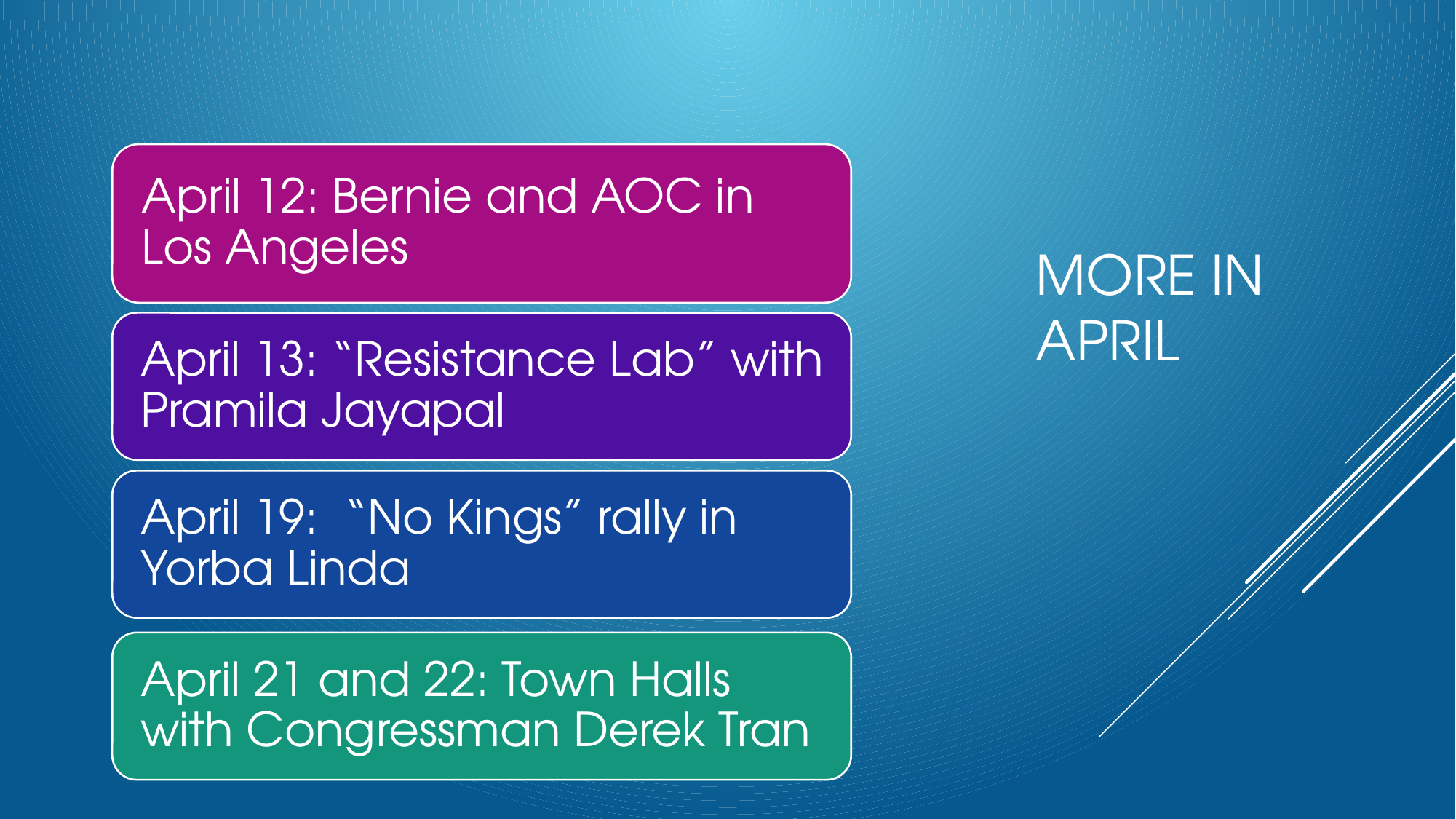

April 12: Bernie and AOC in Los Angeles
April 13: “Resistance Lab” with Pramila Jayapal
April 19:  “No Kings” rally in Yorba Linda
April 21 and 22: Town Halls with Congressman Derek Tran
# More in april